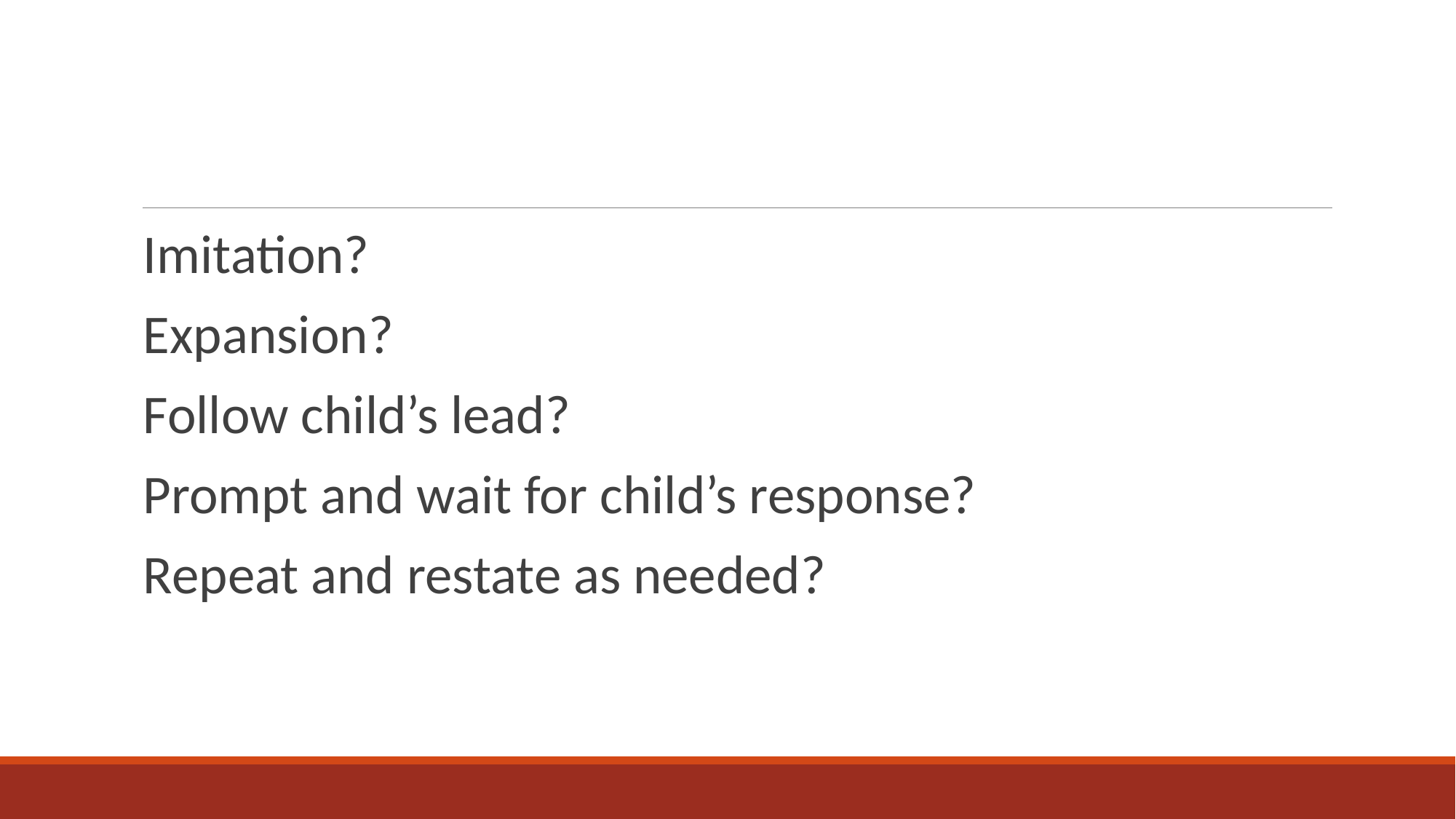

#
Imitation?
Expansion?
Follow child’s lead?
Prompt and wait for child’s response?
Repeat and restate as needed?